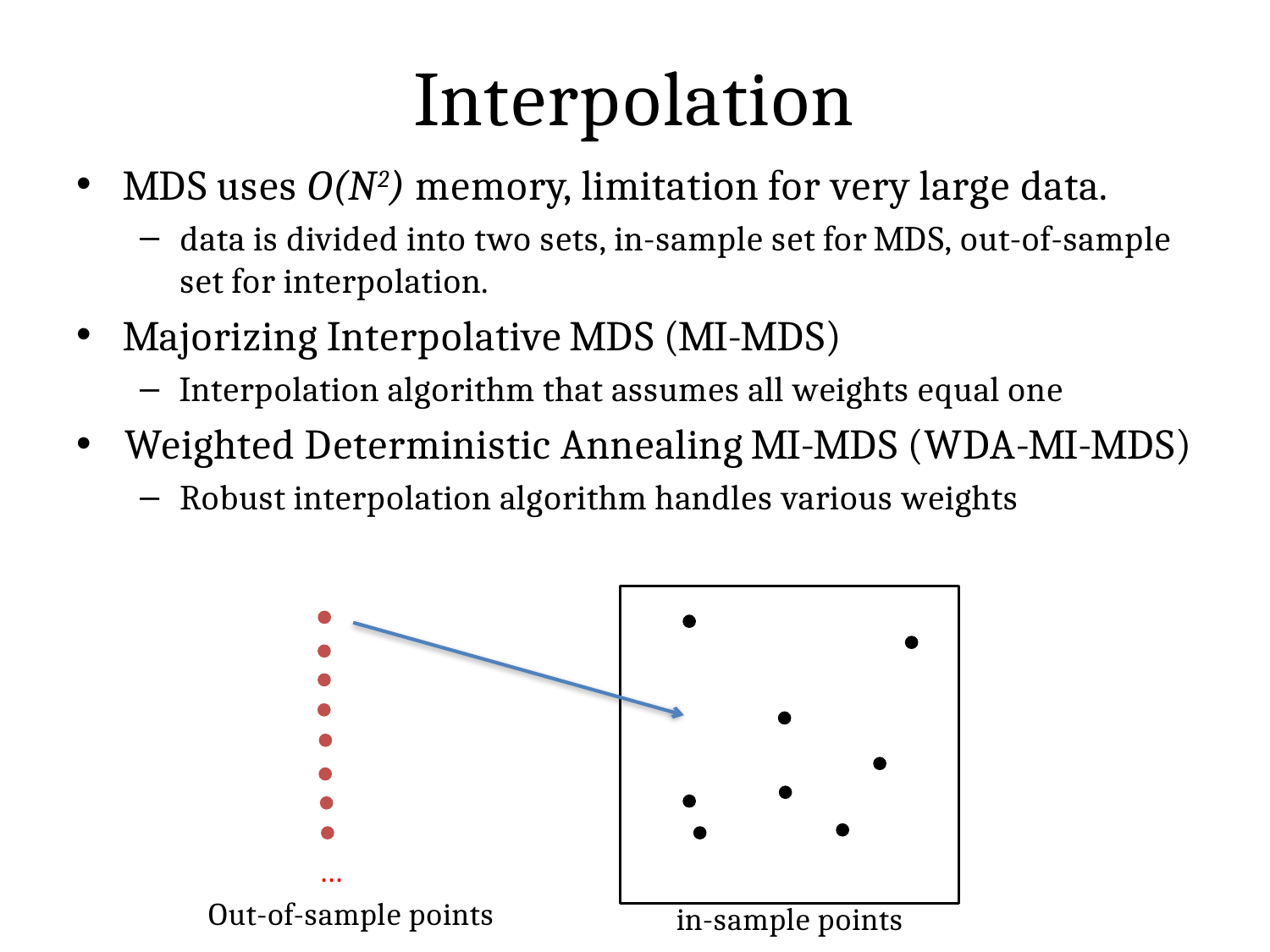

# Interpolation
MDS uses O(N2) memory, limitation for very large data.
data is divided into two sets, in-sample set for MDS, out-of-sample set for interpolation.
Majorizing Interpolative MDS (MI-MDS)
Interpolation algorithm that assumes all weights equal one
Weighted Deterministic Annealing MI-MDS (WDA-MI-MDS)
Robust interpolation algorithm handles various weights

…
Out-of-sample points
in-sample points